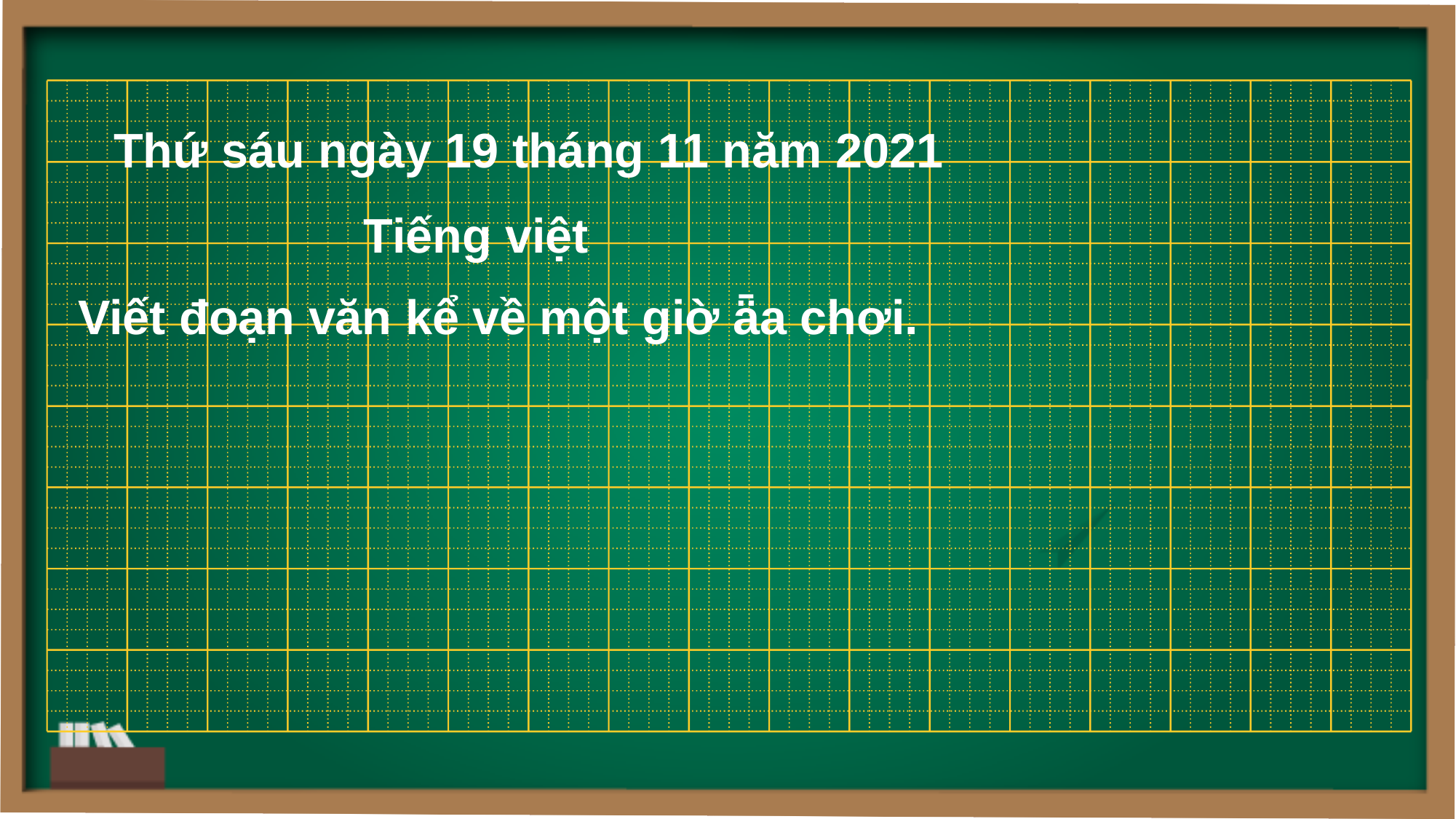

Thứ sáu ngày 19 tháng 11 năm 2021
Tiếng việt
Viết đoạn văn kể về một giờ ǟa chơi.